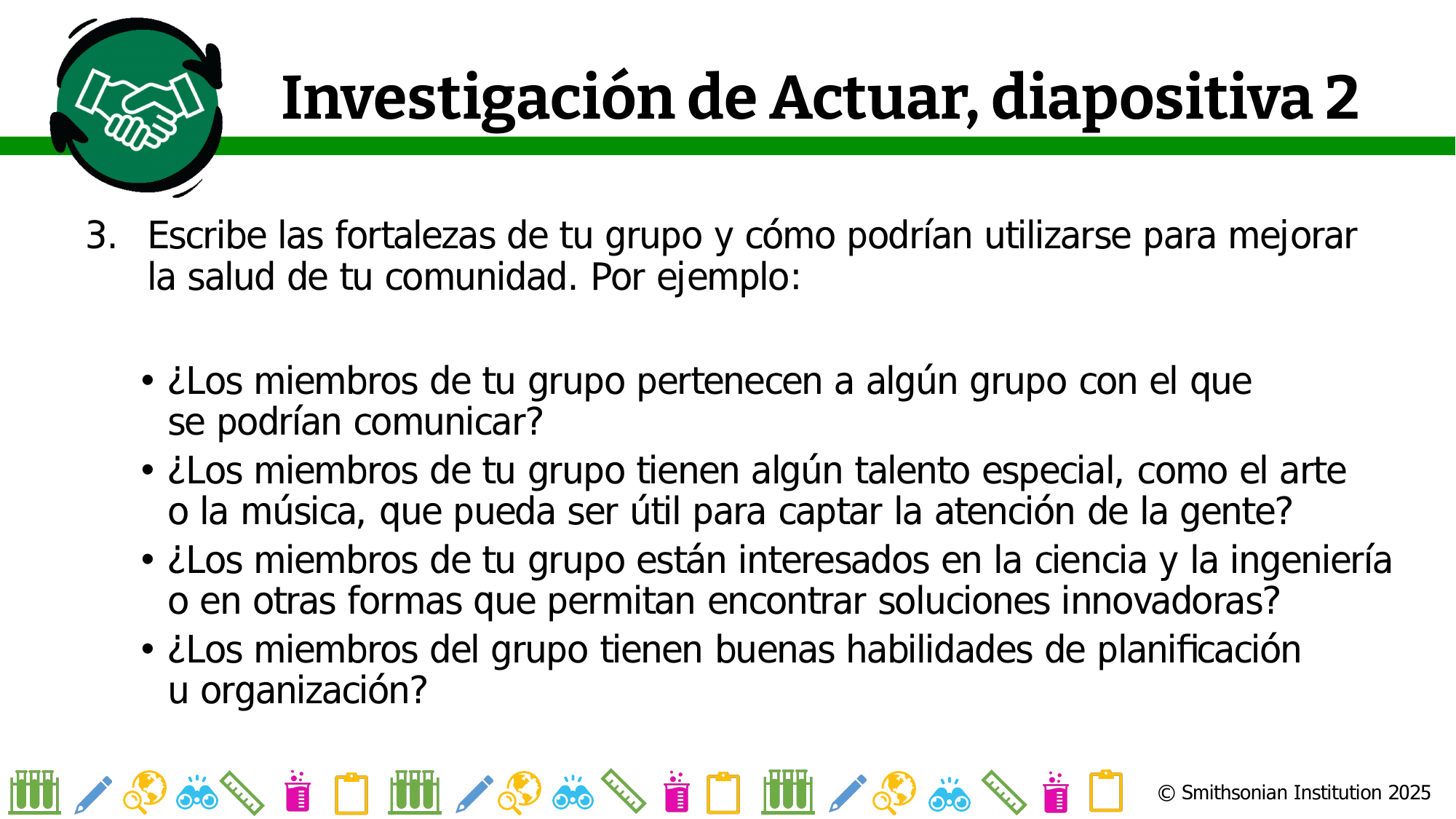

# Investigación de Actuar, diapositiva 2
Escribe las fortalezas de tu grupo y cómo podrían utilizarse para mejorar
la salud de tu comunidad. Por ejemplo:

¿Los miembros de tu grupo pertenecen a algún grupo con el que
se podrían comunicar?
¿Los miembros de tu grupo tienen algún talento especial, como el arte
o la música, que pueda ser útil para captar la atención de la gente?
¿Los miembros de tu grupo están interesados en la ciencia y la ingeniería o en otras formas que permitan encontrar soluciones innovadoras?
¿Los miembros del grupo tienen buenas habilidades de planificación
u organización?